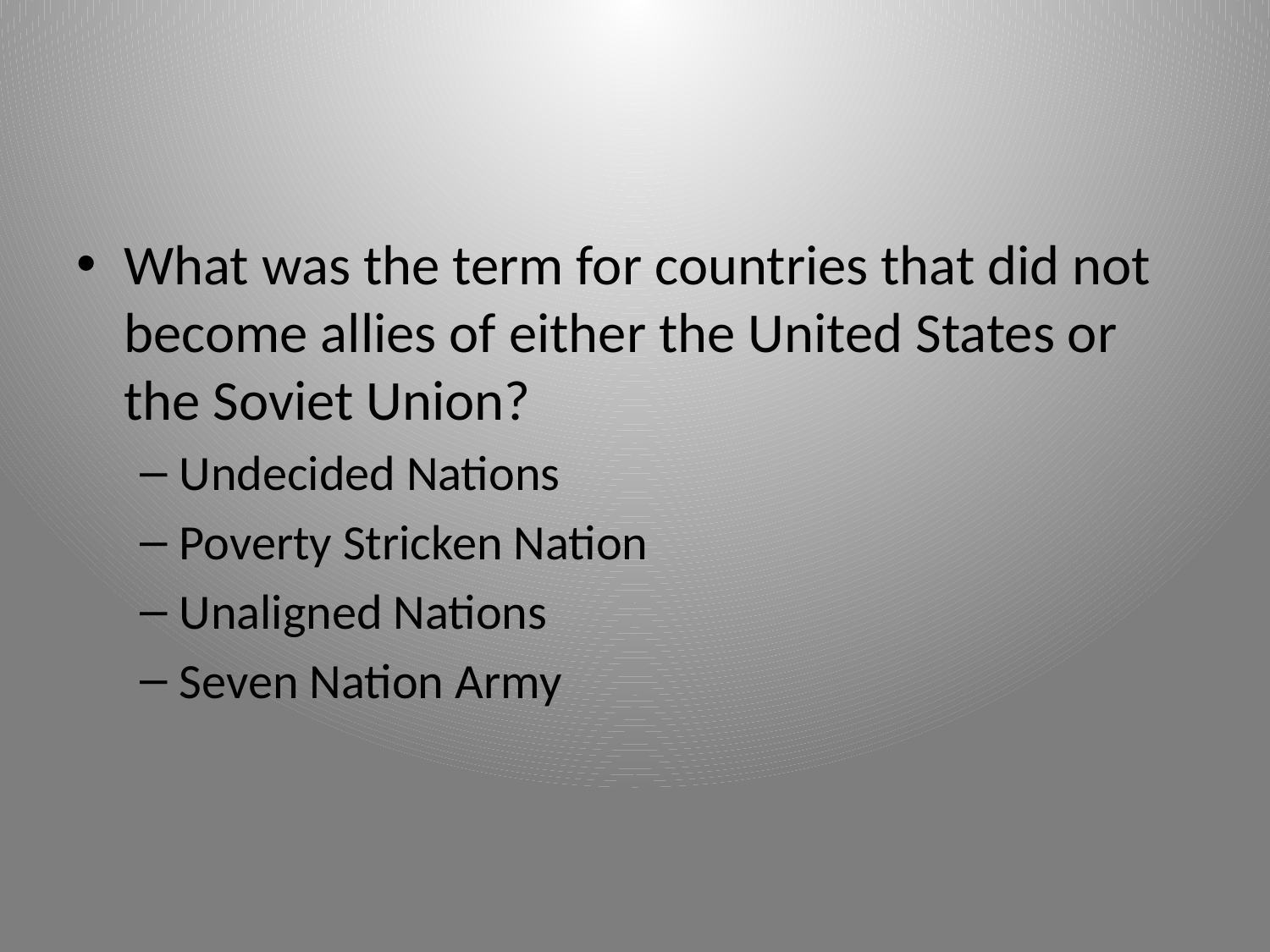

What was the term for countries that did not become allies of either the United States or the Soviet Union?
Undecided Nations
Poverty Stricken Nation
Unaligned Nations
Seven Nation Army